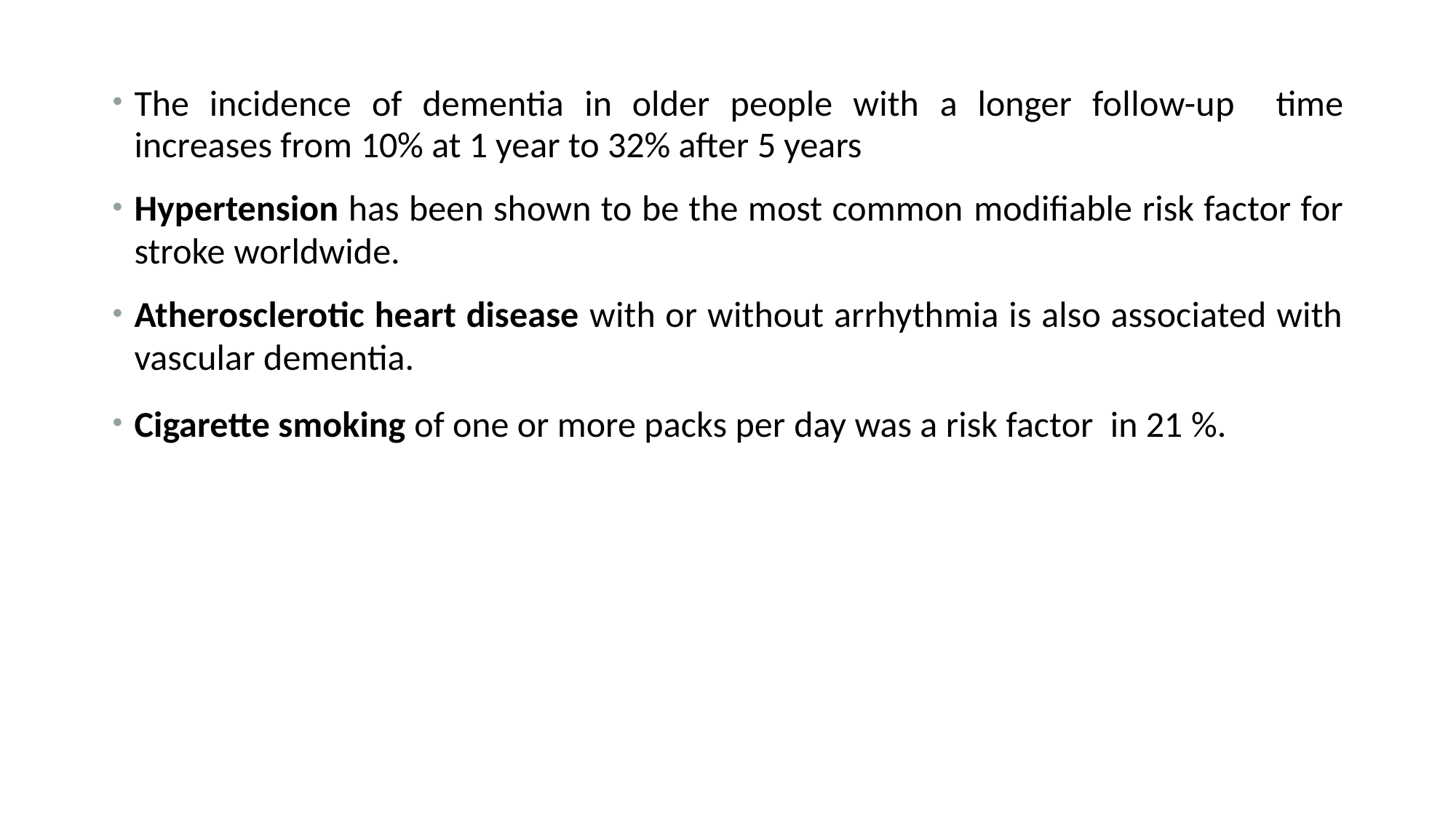

The incidence of dementia in older people with a longer follow-up  time increases from 10% at 1 year to 32% after 5 years
Hypertension has been shown to be the most common modifiable risk factor for stroke worldwide.
Atherosclerotic heart disease with or without arrhythmia is also associated with vascular dementia.
Cigarette smoking of one or more packs per day was a risk factor  in 21 %.